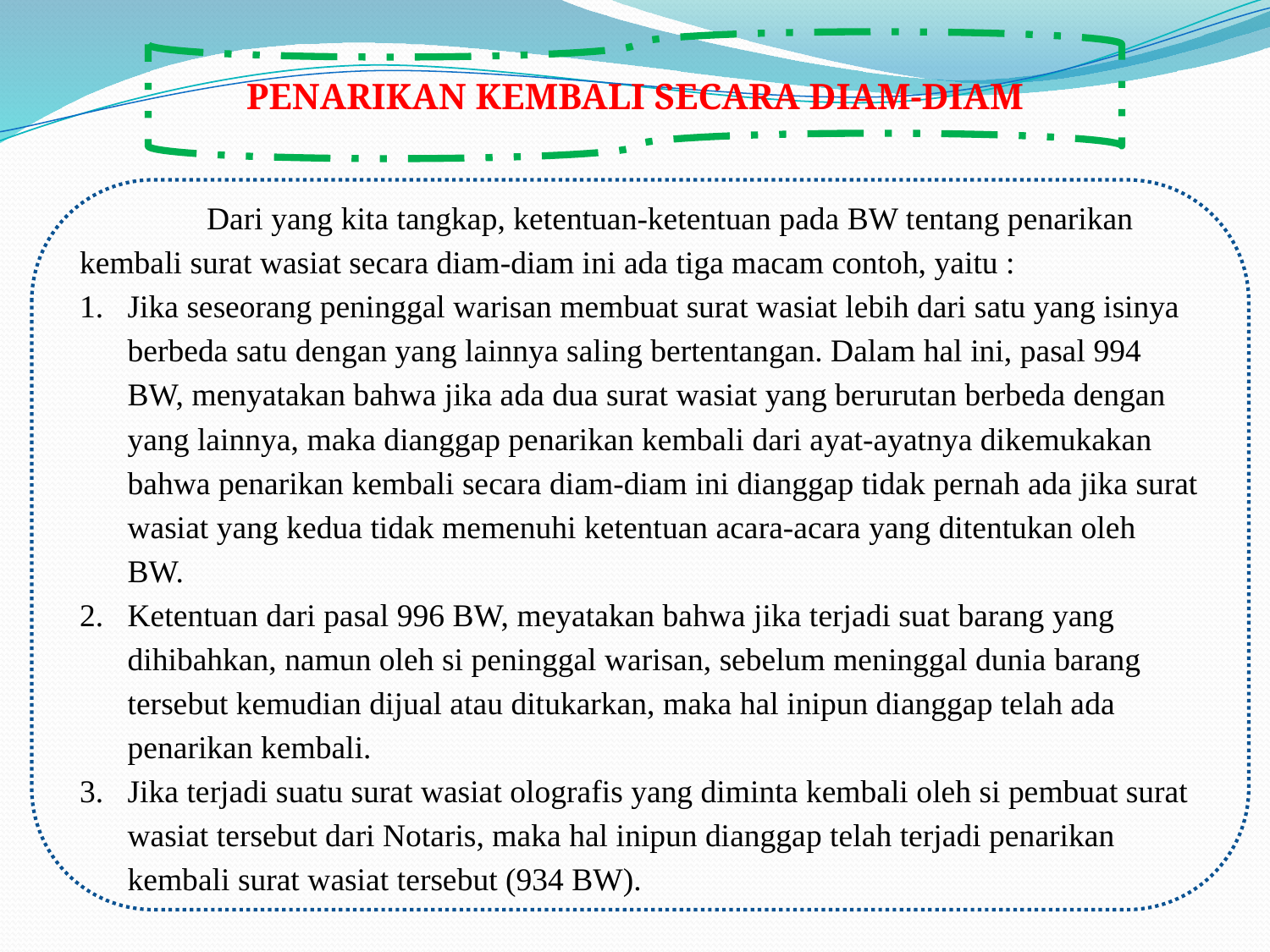

PENARIKAN KEMBALI SECARA DIAM-DIAM
	Dari yang kita tangkap, ketentuan-ketentuan pada BW tentang penarikan kembali surat wasiat secara diam-diam ini ada tiga macam contoh, yaitu :
Jika seseorang peninggal warisan membuat surat wasiat lebih dari satu yang isinya berbeda satu dengan yang lainnya saling bertentangan. Dalam hal ini, pasal 994 BW, menyatakan bahwa jika ada dua surat wasiat yang berurutan berbeda dengan yang lainnya, maka dianggap penarikan kembali dari ayat-ayatnya dikemukakan bahwa penarikan kembali secara diam-diam ini dianggap tidak pernah ada jika surat wasiat yang kedua tidak memenuhi ketentuan acara-acara yang ditentukan oleh BW.
Ketentuan dari pasal 996 BW, meyatakan bahwa jika terjadi suat barang yang dihibahkan, namun oleh si peninggal warisan, sebelum meninggal dunia barang tersebut kemudian dijual atau ditukarkan, maka hal inipun dianggap telah ada penarikan kembali.
Jika terjadi suatu surat wasiat olografis yang diminta kembali oleh si pembuat surat wasiat tersebut dari Notaris, maka hal inipun dianggap telah terjadi penarikan kembali surat wasiat tersebut (934 BW).